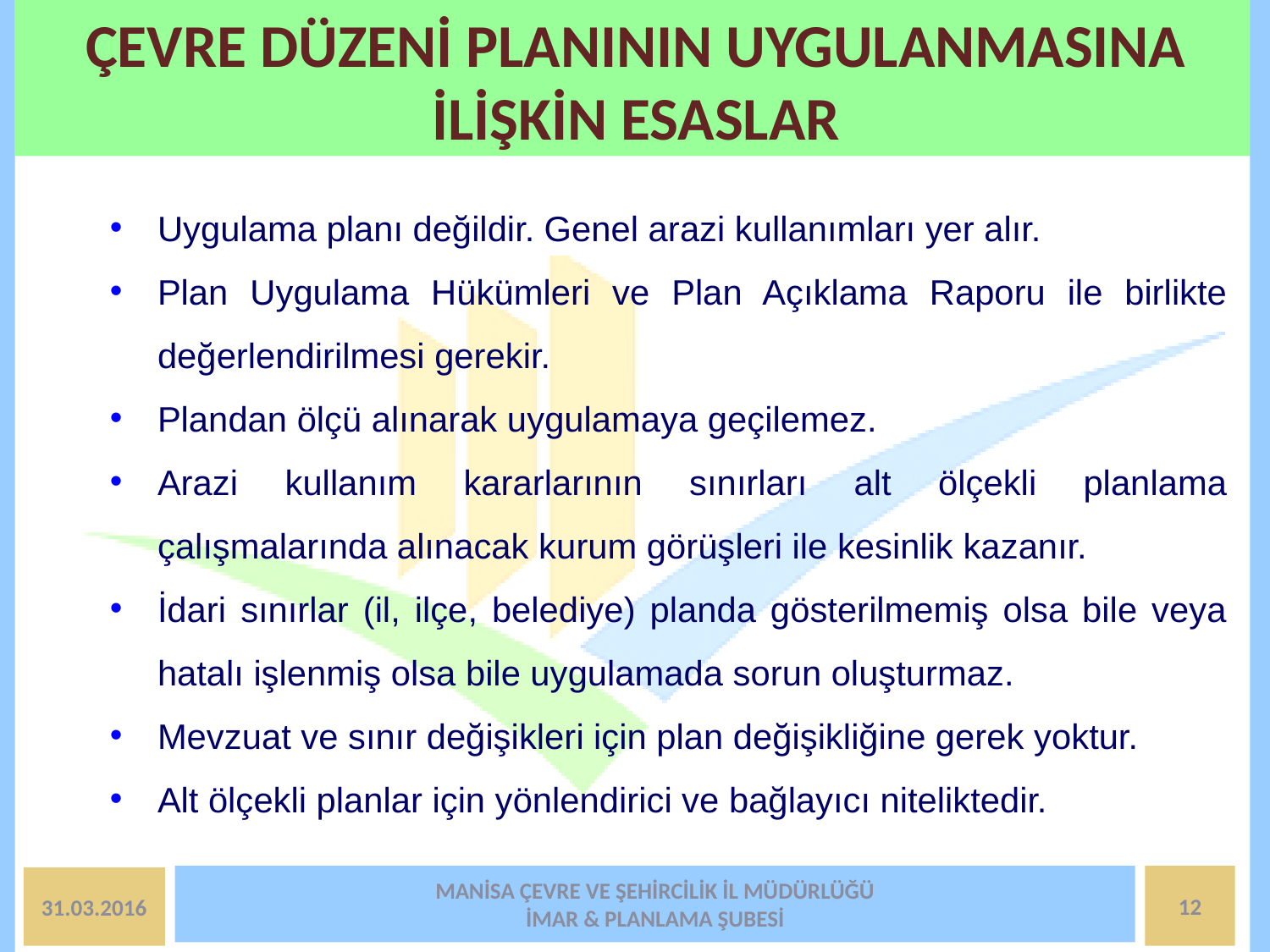

# ÇEVRE DÜZENİ PLANININ UYGULANMASINA İLİŞKİN ESASLAR
Uygulama planı değildir. Genel arazi kullanımları yer alır.
Plan Uygulama Hükümleri ve Plan Açıklama Raporu ile birlikte değerlendirilmesi gerekir.
Plandan ölçü alınarak uygulamaya geçilemez.
Arazi kullanım kararlarının sınırları alt ölçekli planlama çalışmalarında alınacak kurum görüşleri ile kesinlik kazanır.
İdari sınırlar (il, ilçe, belediye) planda gösterilmemiş olsa bile veya hatalı işlenmiş olsa bile uygulamada sorun oluşturmaz.
Mevzuat ve sınır değişikleri için plan değişikliğine gerek yoktur.
Alt ölçekli planlar için yönlendirici ve bağlayıcı niteliktedir.
MANİSA ÇEVRE VE ŞEHİRCİLİK İL MÜDÜRLÜĞÜ
İMAR & PLANLAMA ŞUBESİ
12
31.03.2016